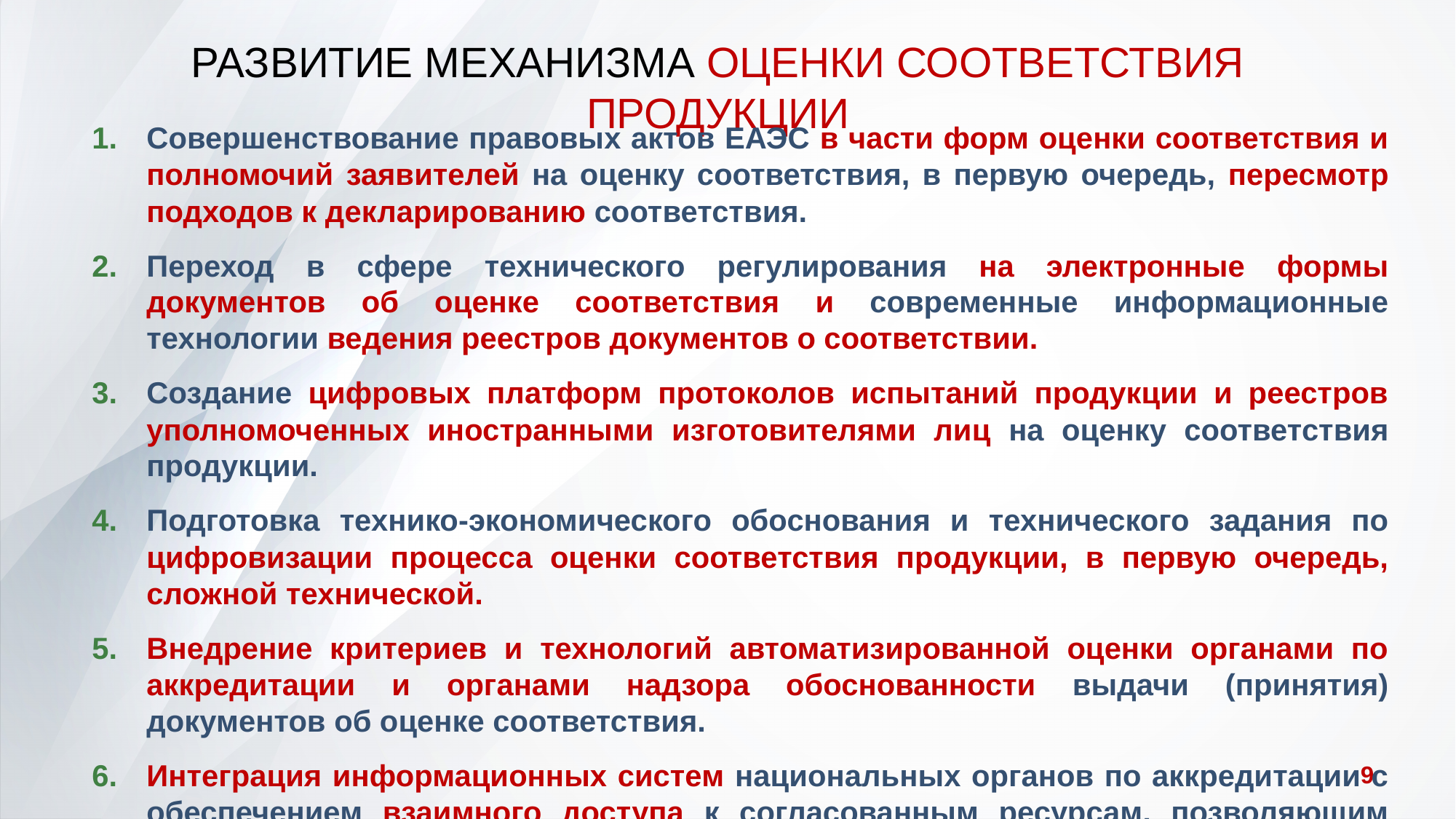

РАЗВИТИЕ МЕХАНИЗМА ОЦЕНКИ СООТВЕТСТВИЯ ПРОДУКЦИИ
Совершенствование правовых актов ЕАЭС в части форм оценки соответствия и полномочий заявителей на оценку соответствия, в первую очередь, пересмотр подходов к декларированию соответствия.
Переход в сфере технического регулирования на электронные формы документов об оценке соответствия и современные информационные технологии ведения реестров документов о соответствии.
Создание цифровых платформ протоколов испытаний продукции и реестров уполномоченных иностранными изготовителями лиц на оценку соответствия продукции.
Подготовка технико-экономического обоснования и технического задания по цифровизации процесса оценки соответствия продукции, в первую очередь, сложной технической.
Внедрение критериев и технологий автоматизированной оценки органами по аккредитации и органами надзора обоснованности выдачи (принятия) документов об оценке соответствия.
Интеграция информационных систем национальных органов по аккредитации с обеспечением взаимного доступа к согласованным ресурсам, позволяющим оценить обоснованность выдачи документов о соответствии
9